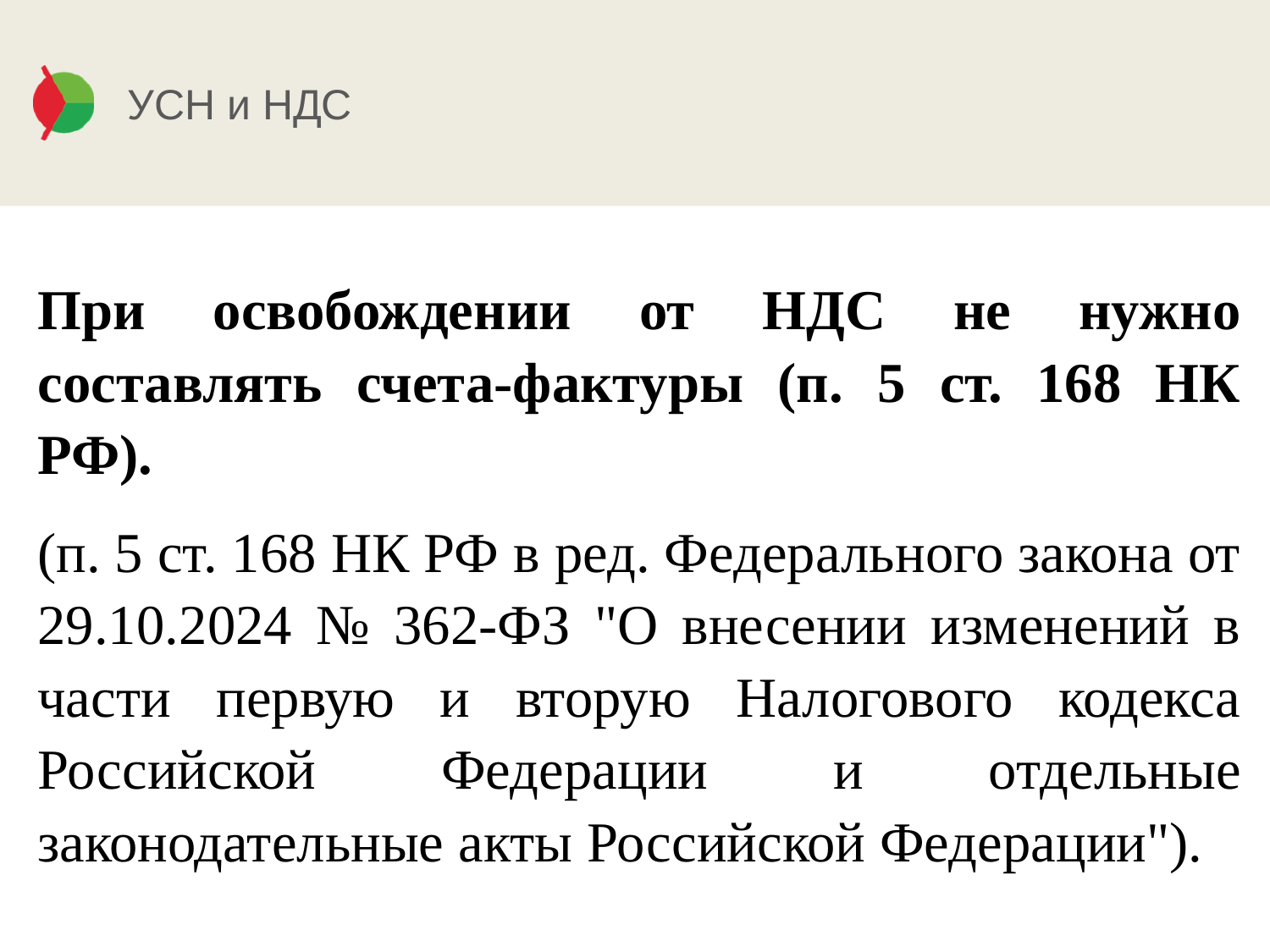

# УСН и НДС
При освобождении от НДС не нужно составлять счета-фактуры (п. 5 ст. 168 НК РФ).
(п. 5 ст. 168 НК РФ в ред. Федерального закона от 29.10.2024 № 362-ФЗ "О внесении изменений в части первую и вторую Налогового кодекса Российской Федерации и отдельные законодательные акты Российской Федерации").